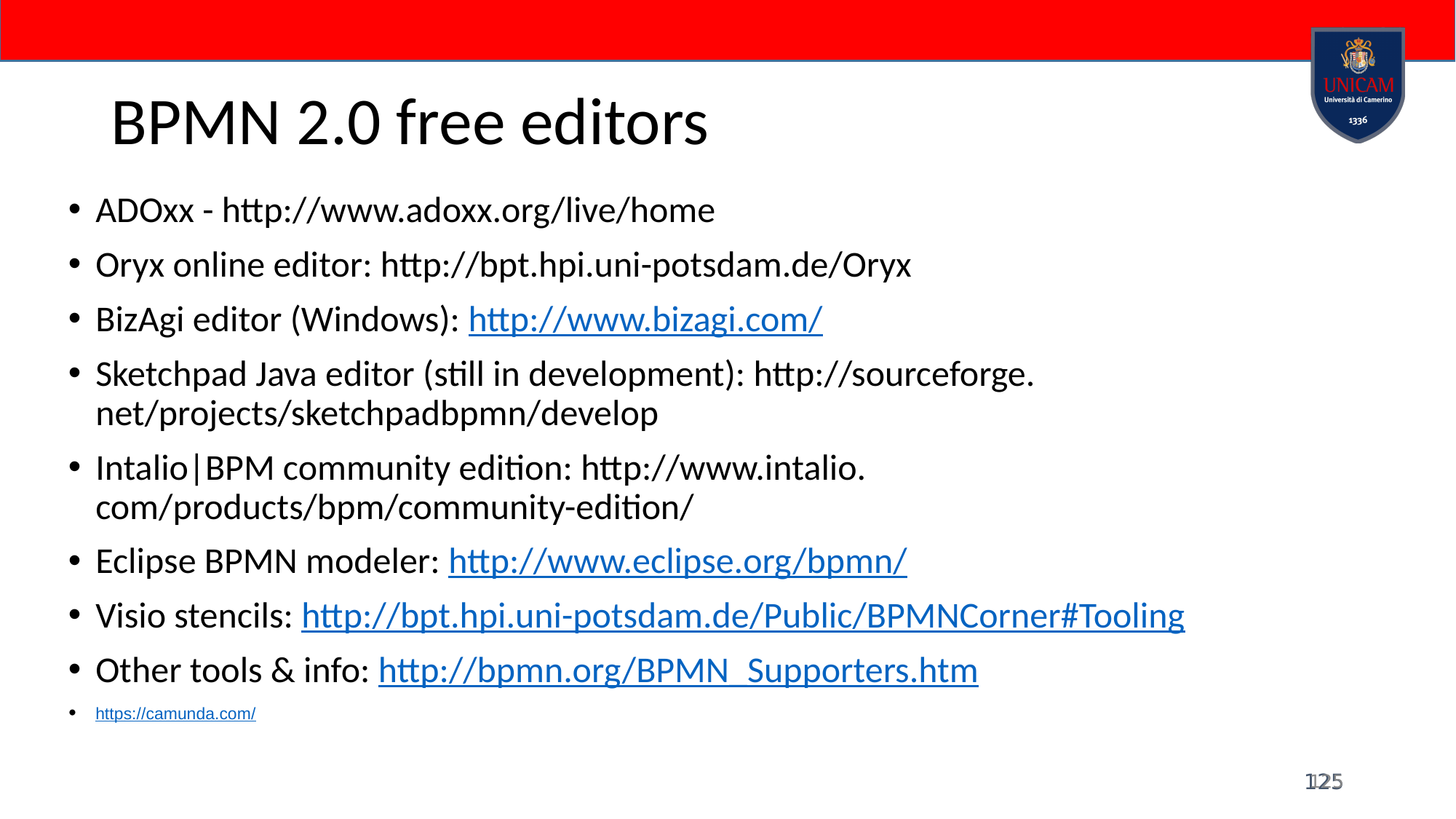

# BPMN 2.0 free editors
ADOxx - http://www.adoxx.org/live/home
Oryx online editor: http://bpt.hpi.uni-potsdam.de/Oryx
BizAgi editor (Windows): http://www.bizagi.com/
Sketchpad Java editor (still in development): http://sourceforge. net/projects/sketchpadbpmn/develop
Intalio|BPM community edition: http://www.intalio. com/products/bpm/community-edition/
Eclipse BPMN modeler: http://www.eclipse.org/bpmn/
Visio stencils: http://bpt.hpi.uni-potsdam.de/Public/BPMNCorner#Tooling
Other tools & info: http://bpmn.org/BPMN_Supporters.htm
https://camunda.com/
125
125